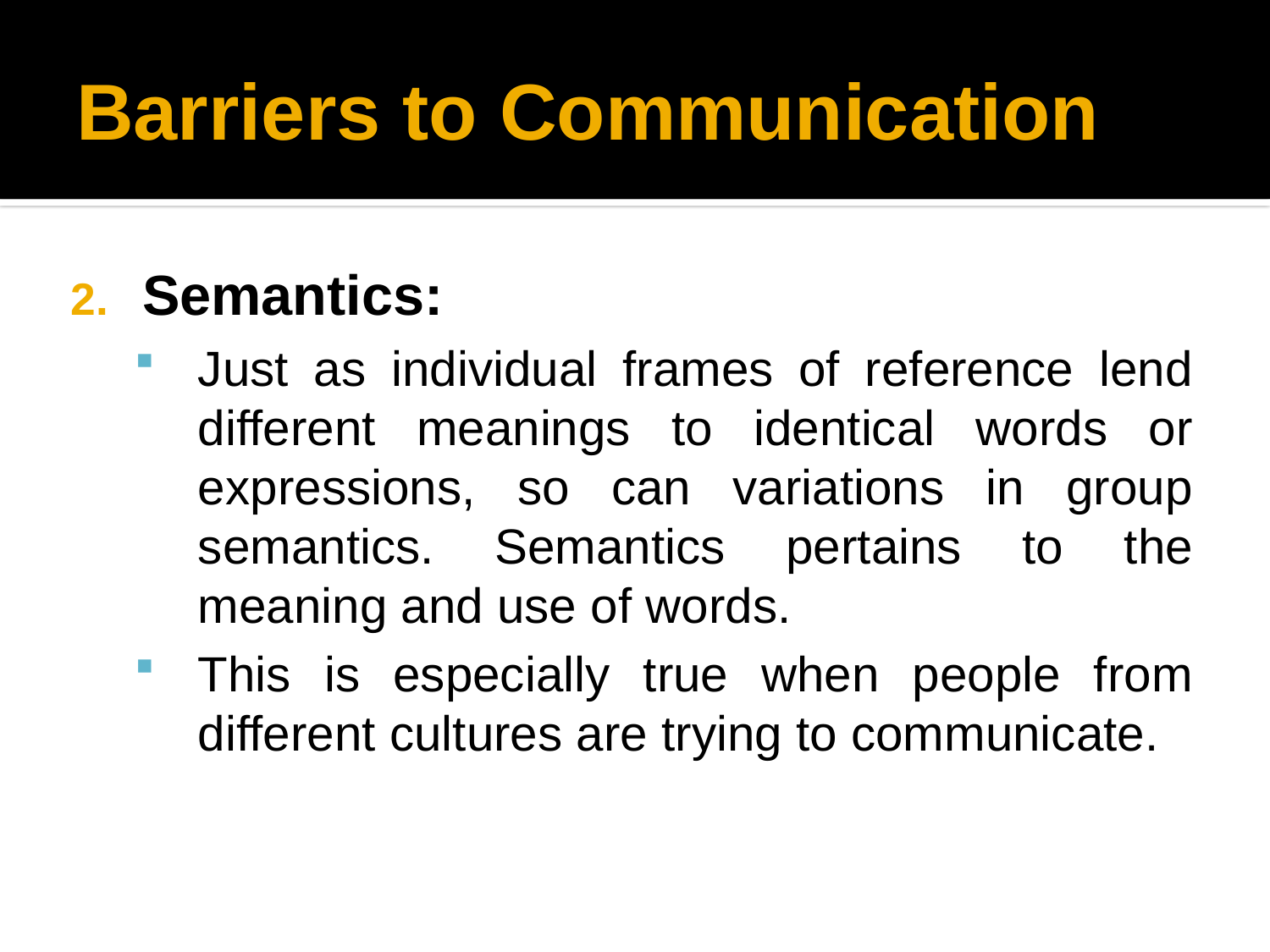

# Barriers to Communication
Semantics:
Just as individual frames of reference lend different meanings to identical words or expressions, so can variations in group semantics. Semantics pertains to the meaning and use of words.
This is especially true when people from different cultures are trying to communicate.